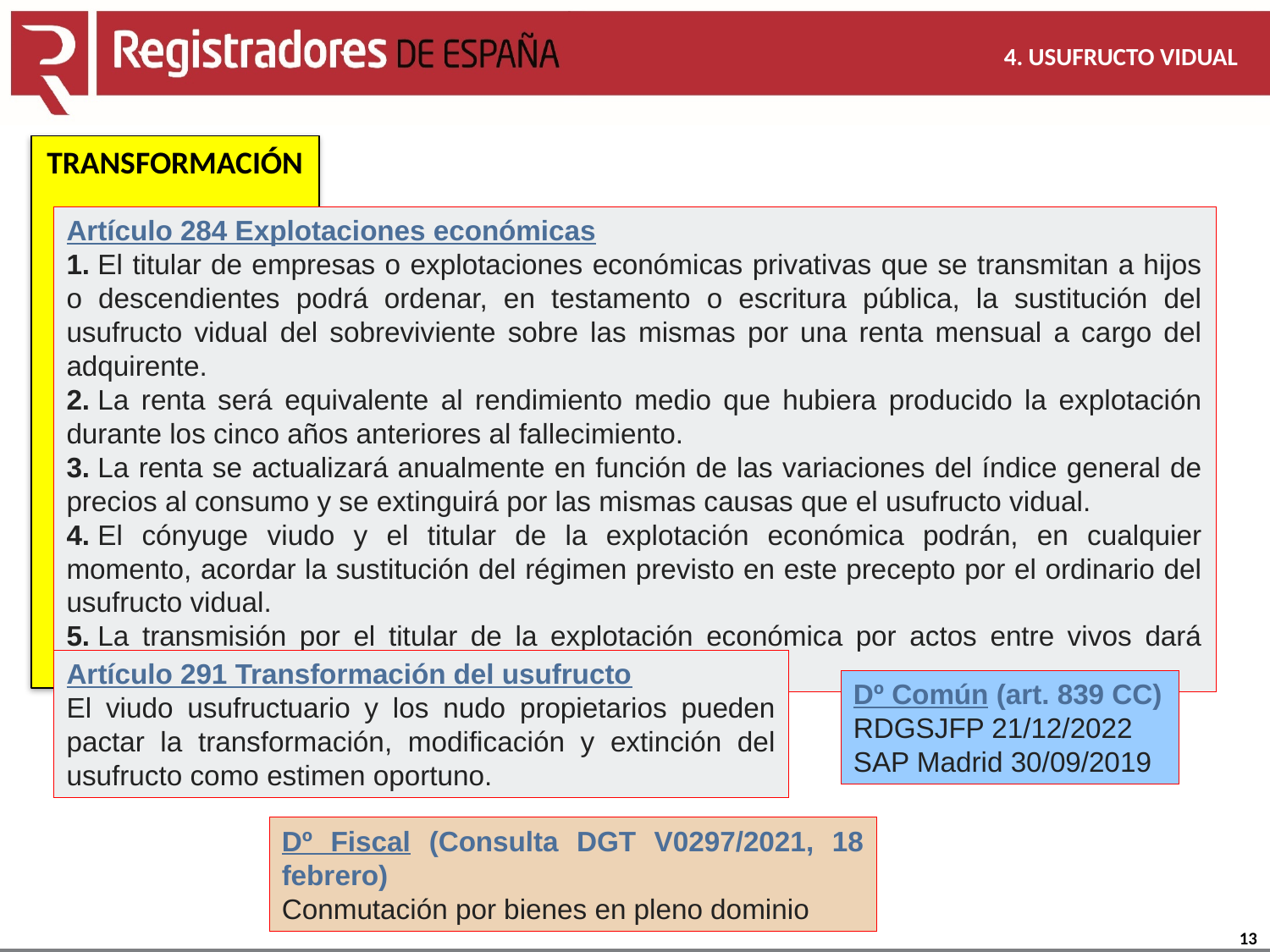

4. USUFRUCTO VIDUAL
TRANSFORMACIÓN
Artículo 284 Explotaciones económicas
1. El titular de empresas o explotaciones económicas privativas que se transmitan a hijos o descendientes podrá ordenar, en testamento o escritura pública, la sustitución del usufructo vidual del sobreviviente sobre las mismas por una renta mensual a cargo del adquirente.
2. La renta será equivalente al rendimiento medio que hubiera producido la explotación durante los cinco años anteriores al fallecimiento.
3. La renta se actualizará anualmente en función de las variaciones del índice general de precios al consumo y se extinguirá por las mismas causas que el usufructo vidual.
4. El cónyuge viudo y el titular de la explotación económica podrán, en cualquier momento, acordar la sustitución del régimen previsto en este precepto por el ordinario del usufructo vidual.
5. La transmisión por el titular de la explotación económica por actos entre vivos dará derecho a pedir el afianzamiento de las rentas futuras.
Artículo 291 Transformación del usufructo
El viudo usufructuario y los nudo propietarios pueden pactar la transformación, modificación y extinción del usufructo como estimen oportuno.
Dº Común (art. 839 CC)
RDGSJFP 21/12/2022
SAP Madrid 30/09/2019
Dº Fiscal (Consulta DGT V0297/2021, 18 febrero)
Conmutación por bienes en pleno dominio